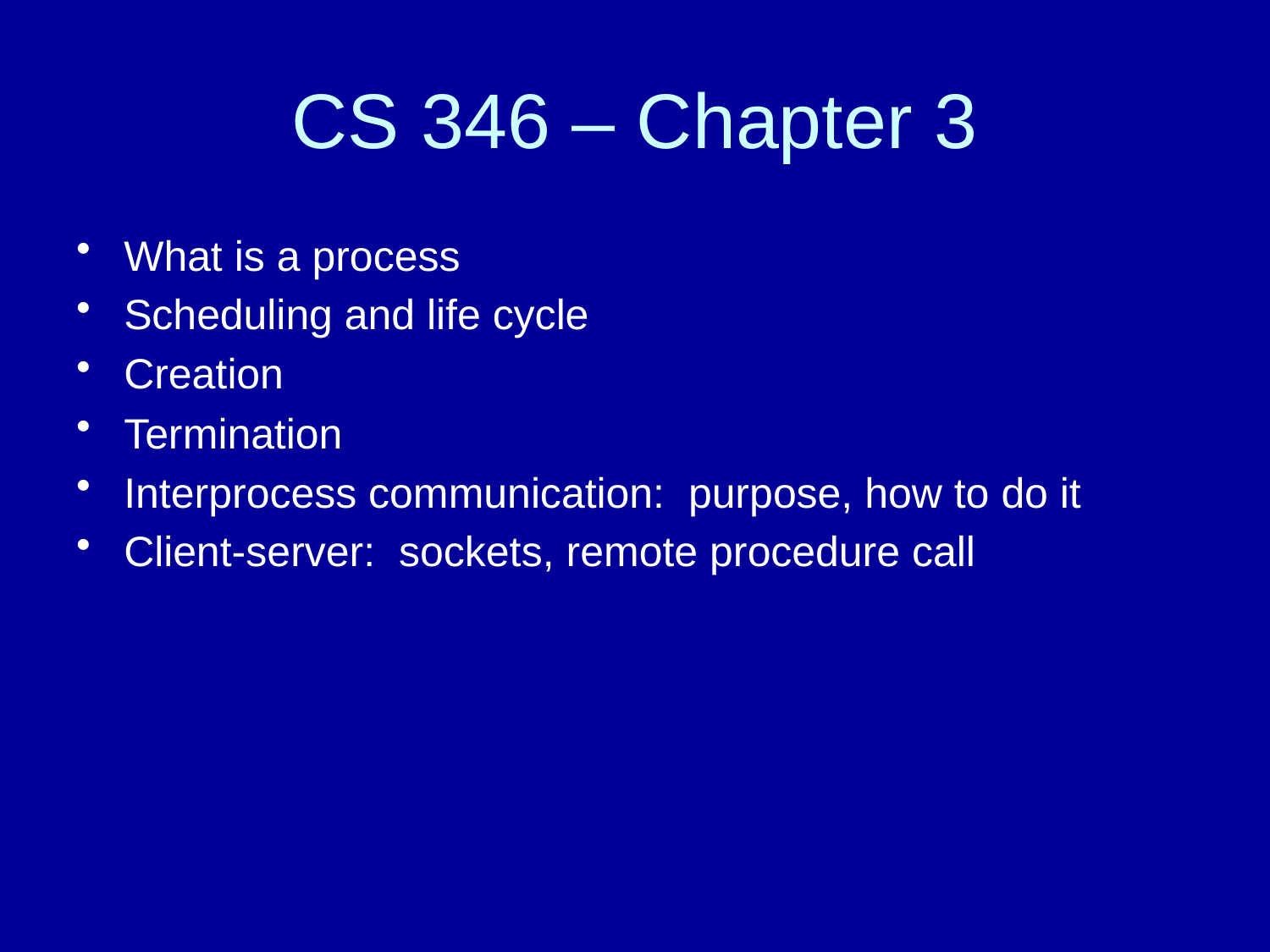

# CS 346 – Chapter 3
What is a process
Scheduling and life cycle
Creation
Termination
Interprocess communication:  purpose, how to do it
Client-server:  sockets, remote procedure call